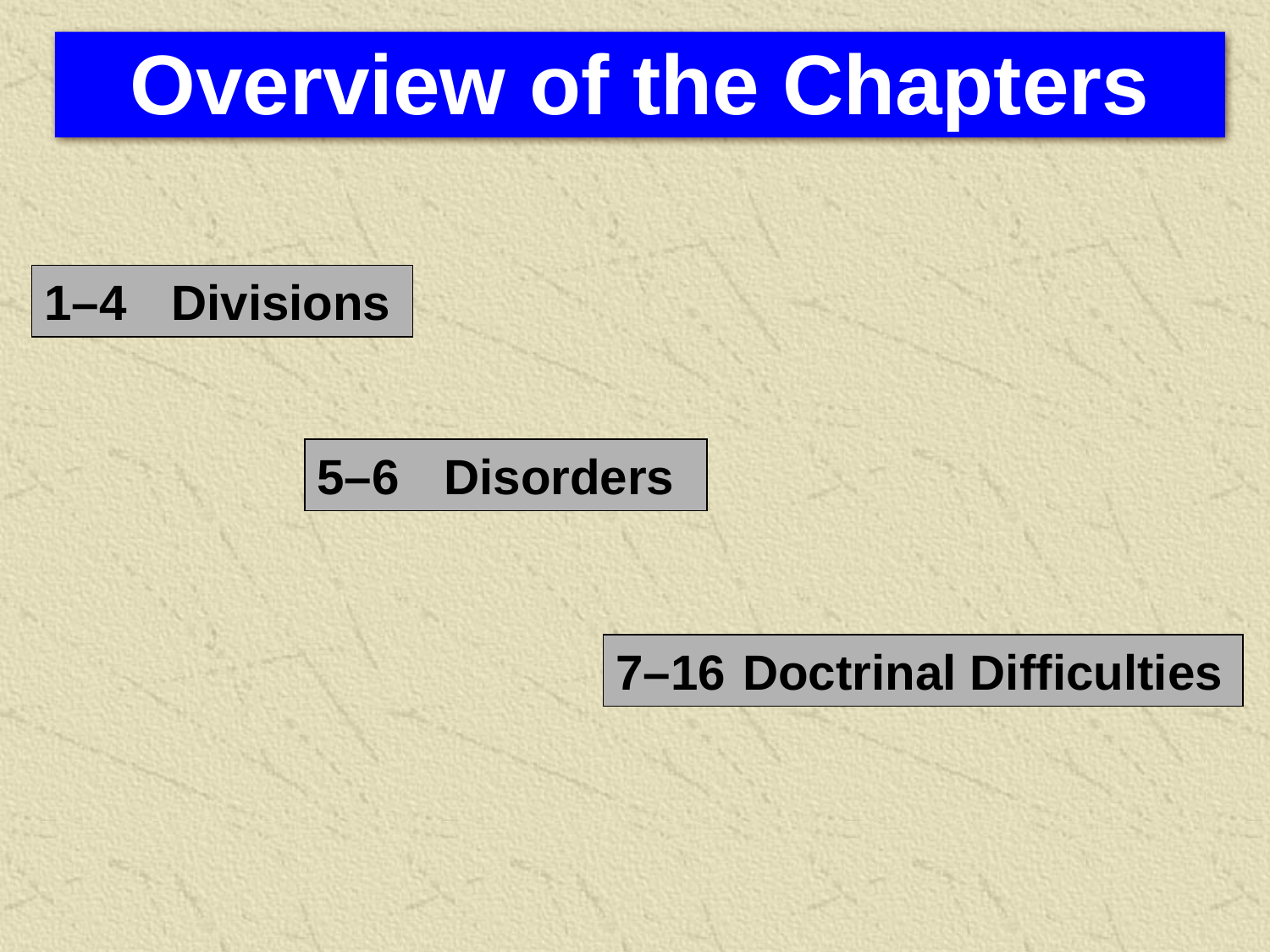

Overview of the Chapters
1–4	Divisions
5–6	Disorders
7–16	Doctrinal Difficulties